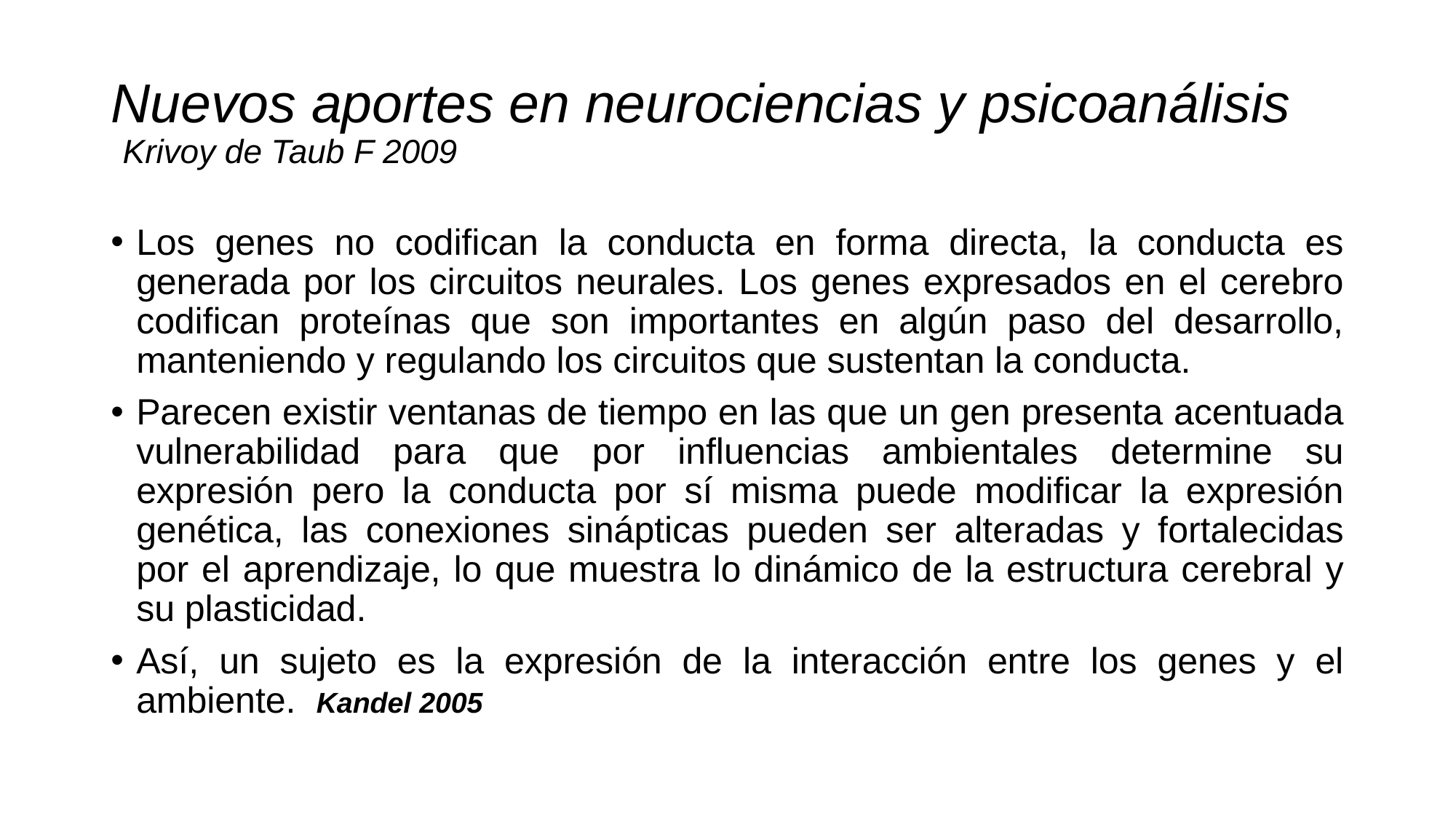

# Nuevos aportes en neurociencias y psicoanálisis Krivoy de Taub F 2009
Los genes no codifican la conducta en forma directa, la conducta es generada por los circuitos neurales. Los genes expresados en el cerebro codifican proteínas que son importantes en algún paso del desarrollo, manteniendo y regulando los circuitos que sustentan la conducta.
Parecen existir ventanas de tiempo en las que un gen presenta acentuada vulnerabilidad para que por influencias ambientales determine su expresión pero la conducta por sí misma puede modificar la expresión genética, las conexiones sinápticas pueden ser alteradas y fortalecidas por el aprendizaje, lo que muestra lo dinámico de la estructura cerebral y su plasticidad.
Así, un sujeto es la expresión de la interacción entre los genes y el ambiente.  Kandel 2005